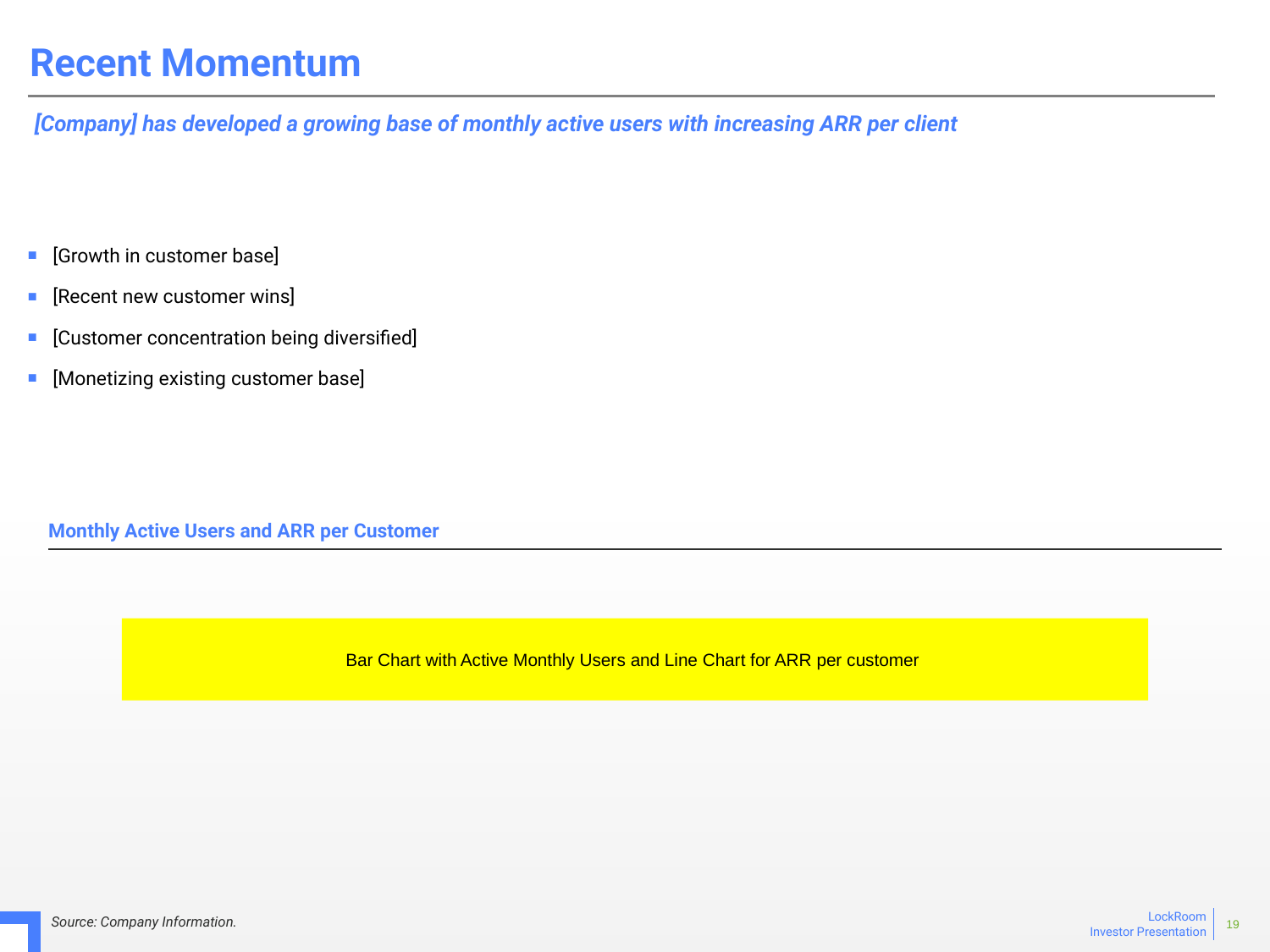

# Recent Momentum
[Company] has developed a growing base of monthly active users with increasing ARR per client
[Growth in customer base]
[Recent new customer wins]
[Customer concentration being diversified]
[Monetizing existing customer base]
Monthly Active Users and ARR per Customer
Bar Chart with Active Monthly Users and Line Chart for ARR per customer
19
Source: Company Information.